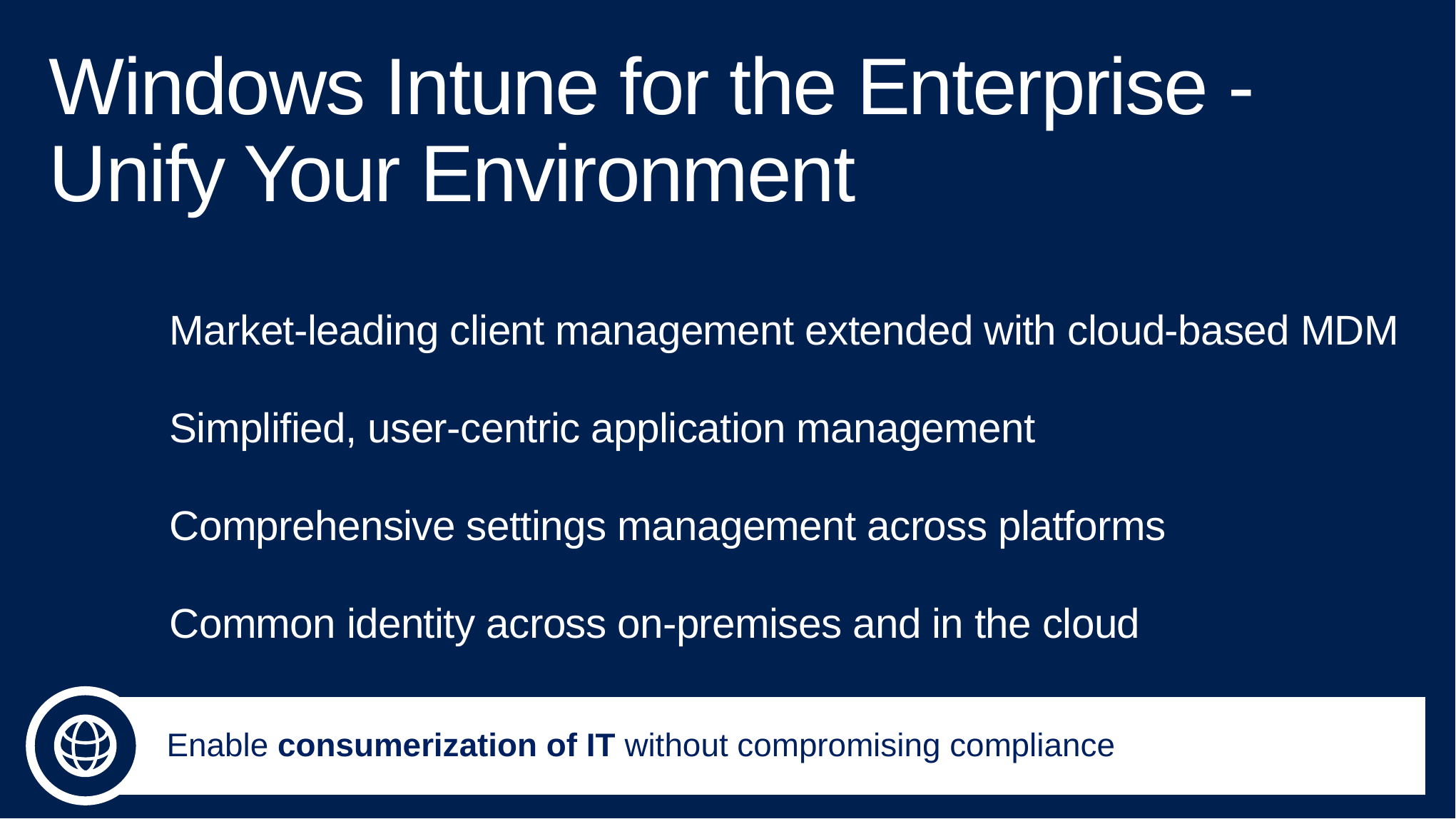

# Windows Intune for the Enterprise - Unify Your Environment
Market-leading client management extended with cloud-based MDM

Simplified, user-centric application management

Comprehensive settings management across platforms

Common identity across on-premises and in the cloud

Enable consumerization of IT without compromising compliance